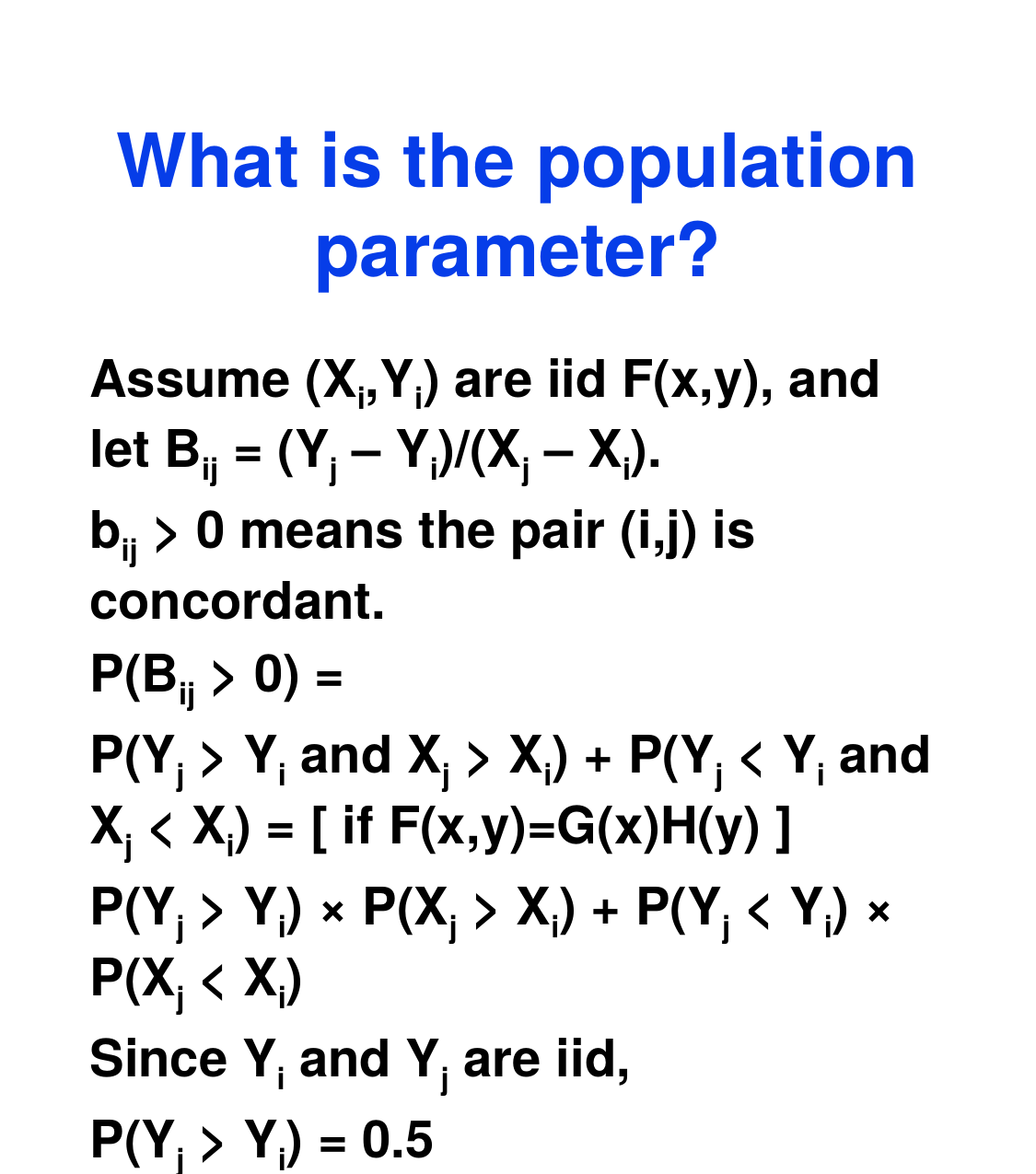

# What is the population parameter?
Assume (Xi,Yi) are iid F(x,y), and let Bij = (Yj – Yi)/(Xj – Xi).
bij > 0 means the pair (i,j) is concordant.
P(Bij > 0) =
P(Yj > Yi and Xj > Xi) + P(Yj < Yi and Xj < Xi) = [ if F(x,y)=G(x)H(y) ]
P(Yj > Yi) × P(Xj > Xi) + P(Yj < Yi) × P(Xj < Xi)
Since Yi and Yj are iid,
P(Yj > Yi) = 0.5